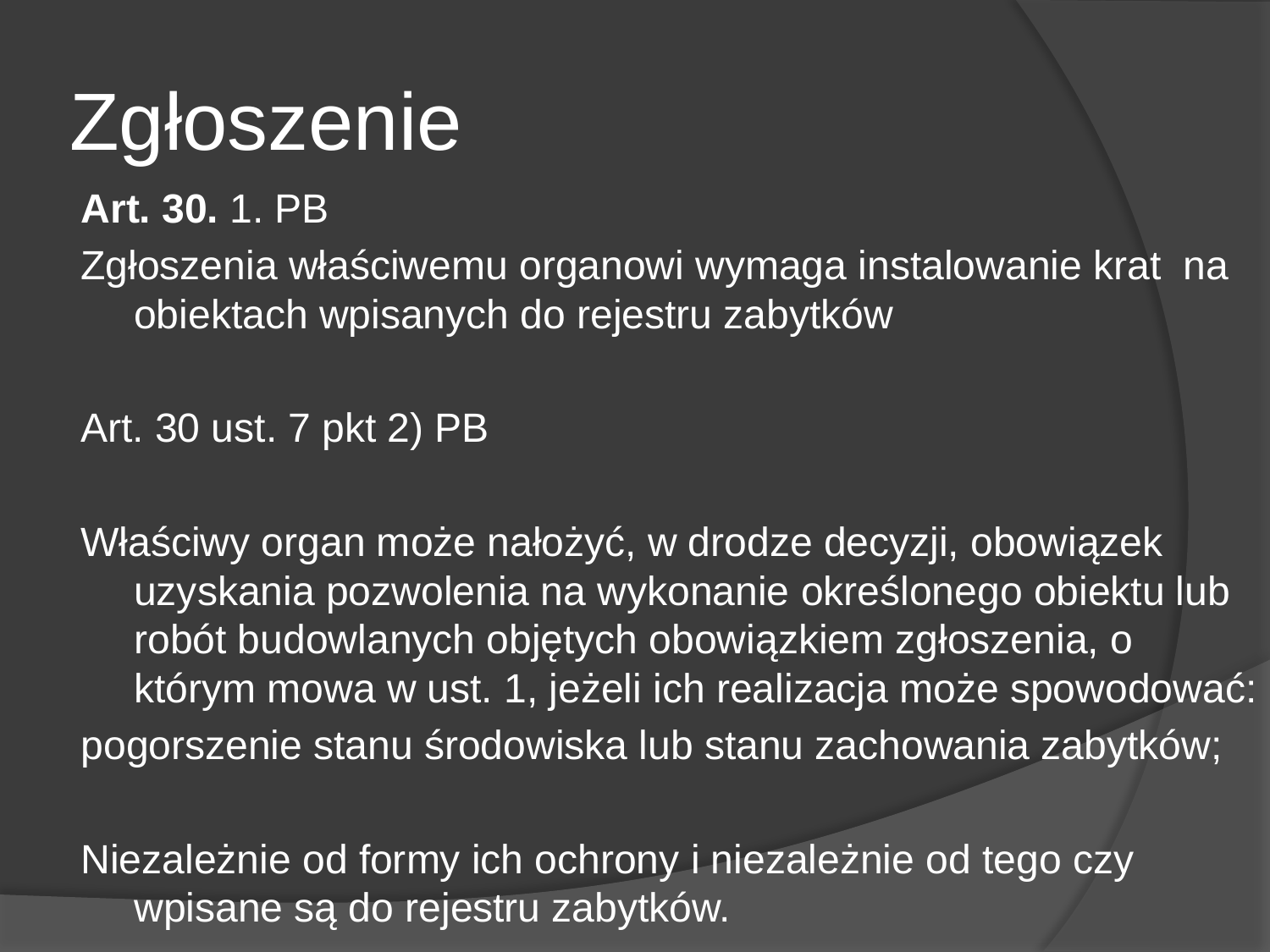

# Zgłoszenie
Art. 30. 1. PB
Zgłoszenia właściwemu organowi wymaga instalowanie krat  na obiektach wpisanych do rejestru zabytków

Art. 30 ust. 7 pkt 2) PB

Właściwy organ może nałożyć, w drodze decyzji, obowiązek uzyskania pozwolenia na wykonanie określonego obiektu lub robót budowlanych objętych obowiązkiem zgłoszenia, o którym mowa w ust. 1, jeżeli ich realizacja może spowodować:
pogorszenie stanu środowiska lub stanu zachowania zabytków;

Niezależnie od formy ich ochrony i niezależnie od tego czy wpisane są do rejestru zabytków.